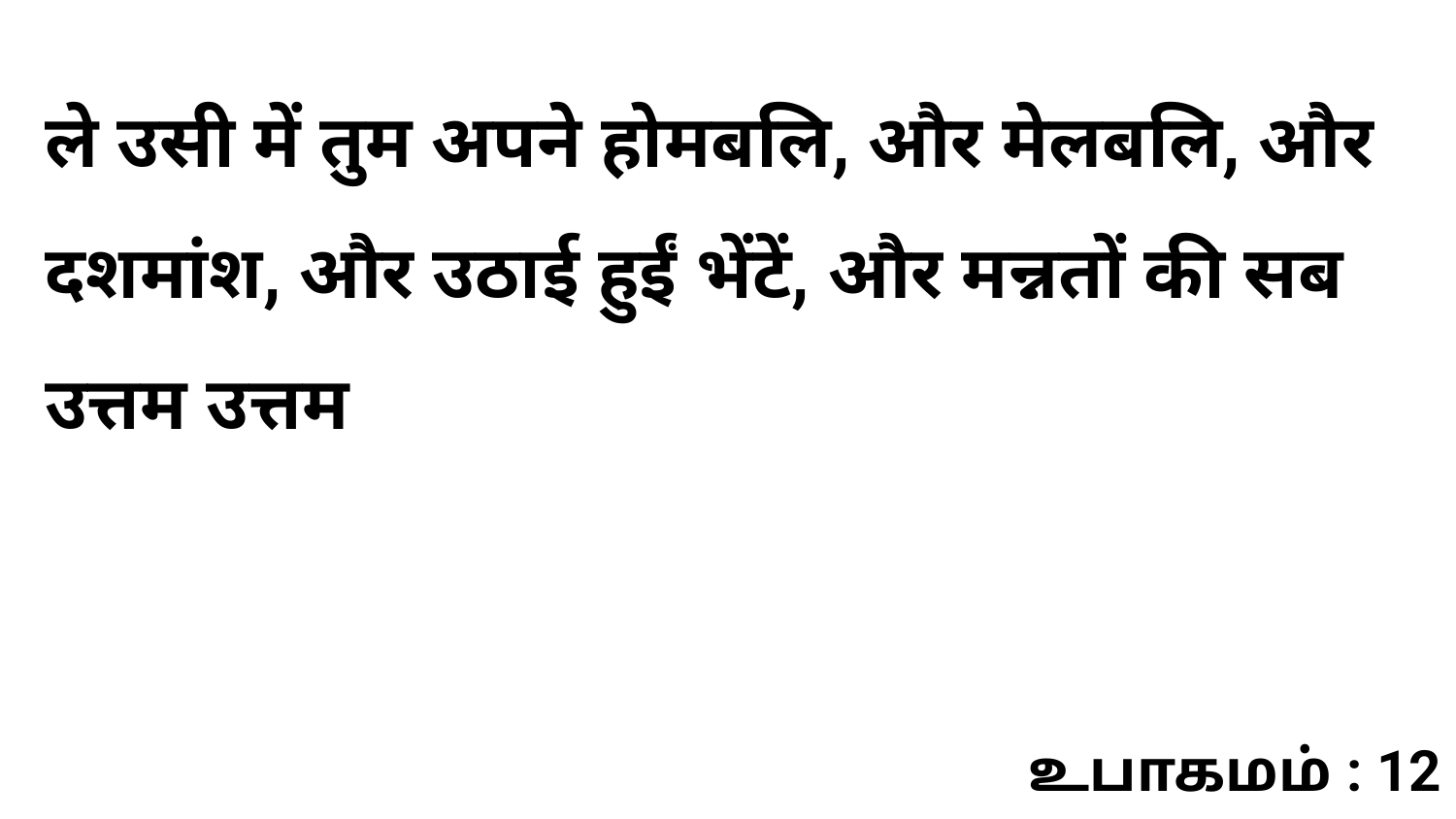

ले उसी में तुम अपने होमबलि, और मेलबलि, और दशमांश, और उठाई हुईं भेंटें, और मन्नतों की सब उत्तम उत्तम
உபாகமம் : 12